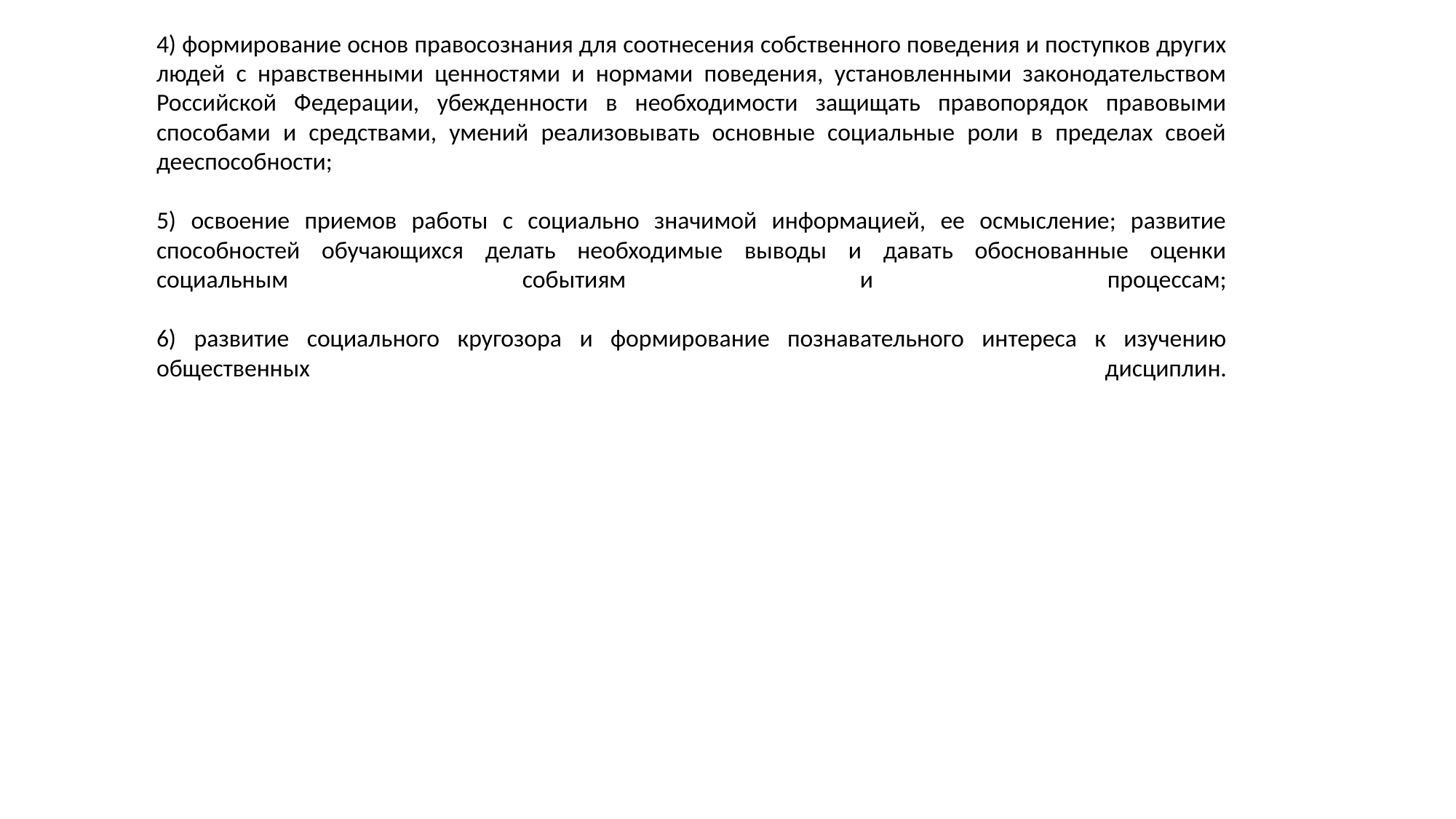

# 4) формирование основ правосознания для соотнесения собственного поведения и поступков других людей с нравственными ценностями и нормами поведения, установленными законодательством Российской Федерации, убежденности в необходимости защищать правопорядок правовыми способами и средствами, умений реализовывать основные социальные роли в пределах своей дееспособности; 5) освоение приемов работы с социально значимой информацией, ее осмысление; развитие способностей обучающихся делать необходимые выводы и давать обоснованные оценки социальным событиям и процессам; 6) развитие социального кругозора и формирование познавательного интереса к изучению общественных дисциплин.